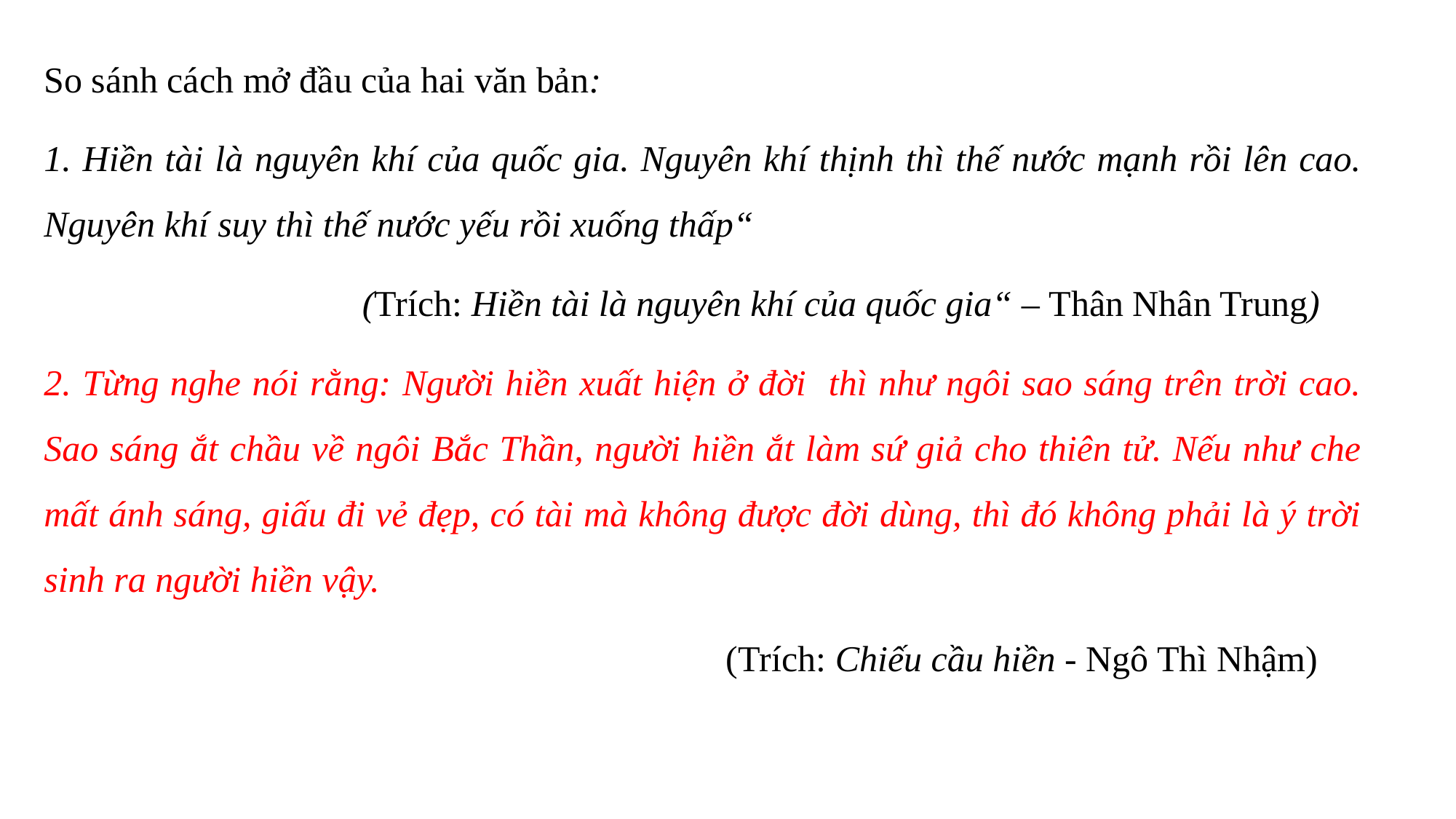

So sánh cách mở đầu của hai văn bản:
1. Hiền tài là nguyên khí của quốc gia. Nguyên khí thịnh thì thế nước mạnh rồi lên cao. Nguyên khí suy thì thế nước yếu rồi xuống thấp“
                                   (Trích: Hiền tài là nguyên khí của quốc gia“ – Thân Nhân Trung)
2. Từng nghe nói rằng: Người hiền xuất hiện ở đời  thì như ngôi sao sáng trên trời cao. Sao sáng ắt chầu về ngôi Bắc Thần, người hiền ắt làm sứ giả cho thiên tử. Nếu như che mất ánh sáng, giấu đi vẻ đẹp, có tài mà không được đời dùng, thì đó không phải là ý trời sinh ra người hiền vậy.
                                                                           (Trích: Chiếu cầu hiền - Ngô Thì Nhậm)